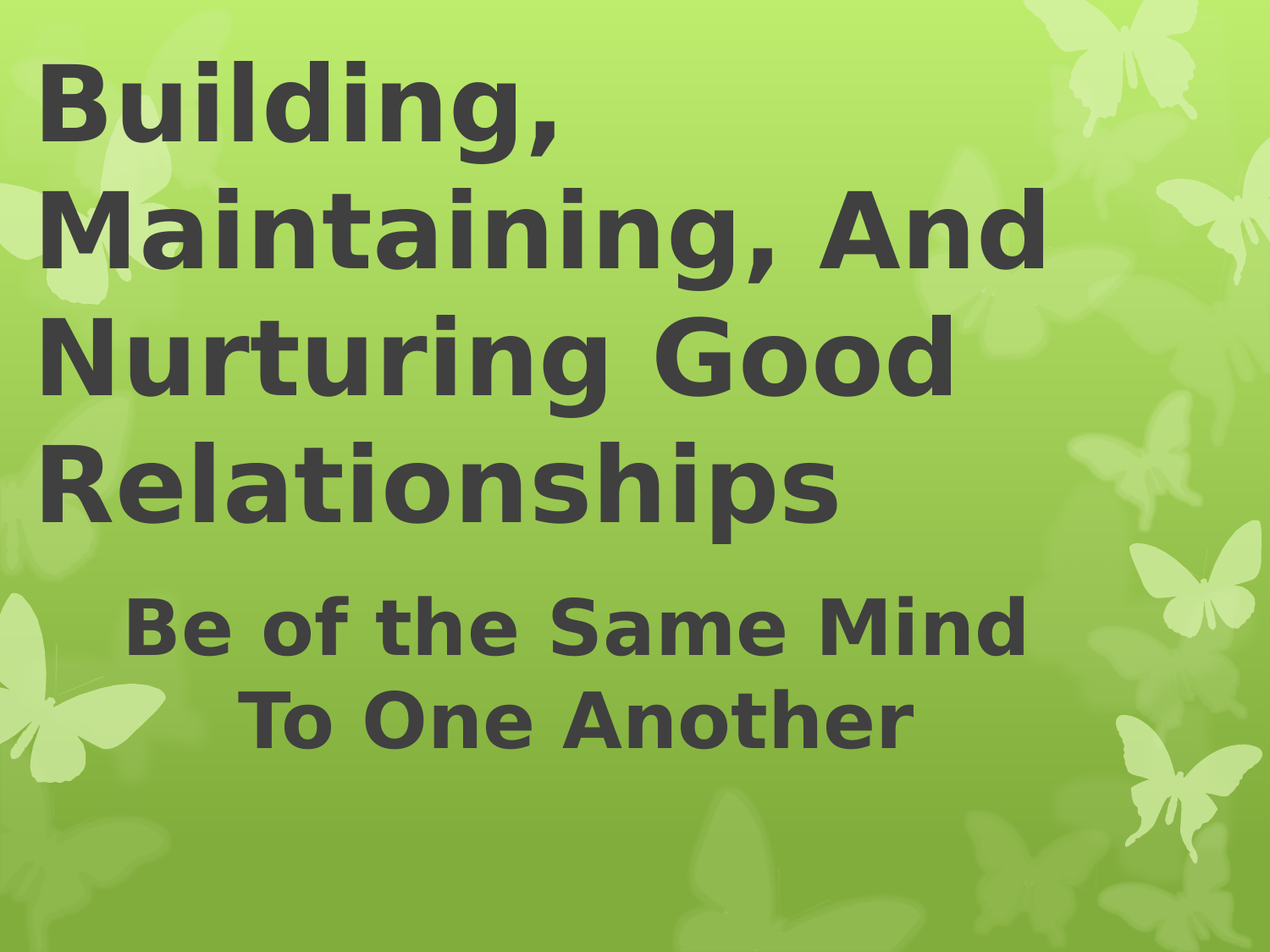

# Building, Maintaining, And Nurturing Good Relationships
Be of the Same Mind To One Another